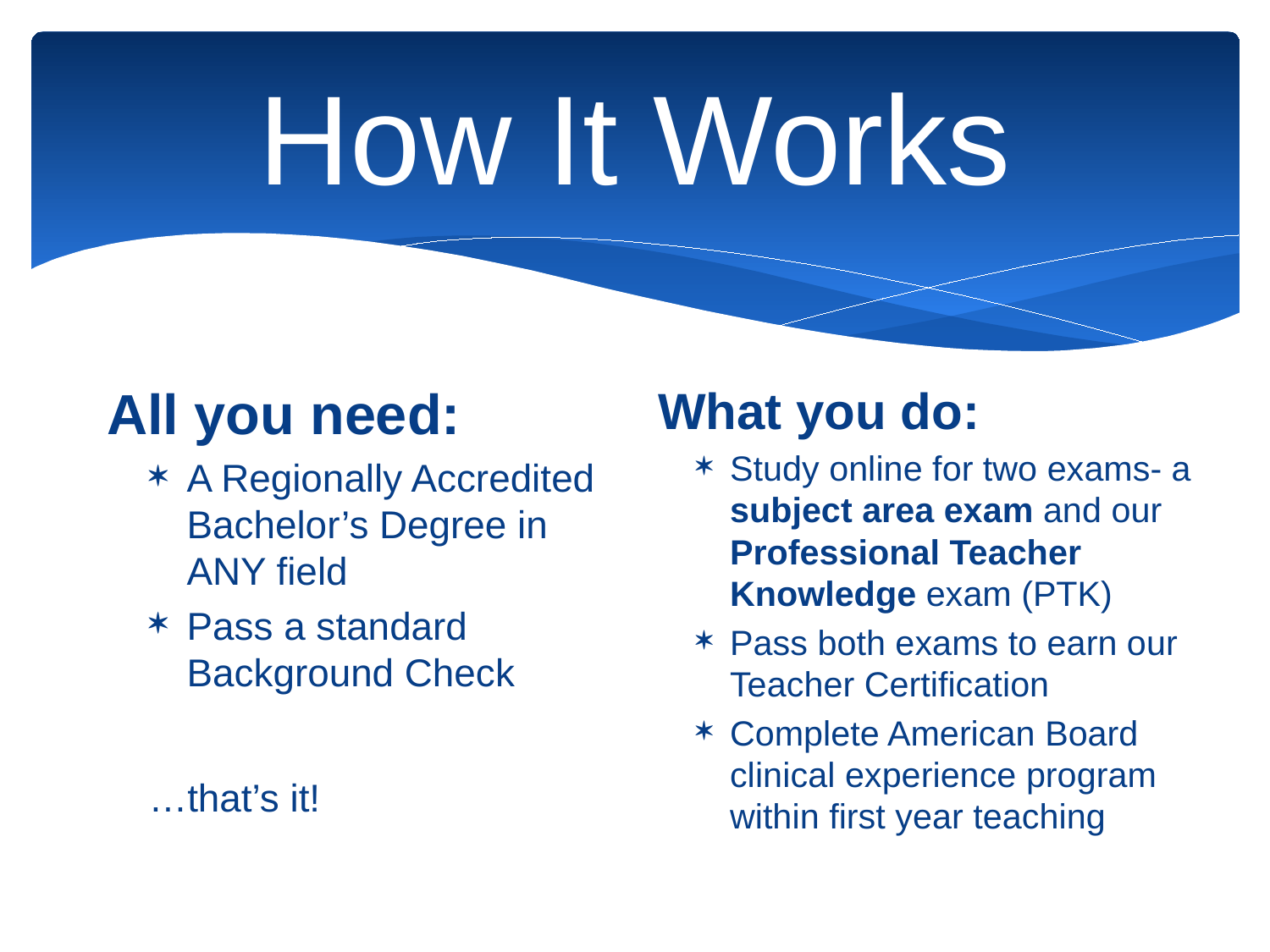

# How It Works
All you need:
A Regionally Accredited Bachelor’s Degree in ANY field
Pass a standard Background Check

…that’s it!
What you do:
Study online for two exams- a subject area exam and our Professional Teacher Knowledge exam (PTK)
Pass both exams to earn our Teacher Certification
Complete American Board clinical experience program within first year teaching